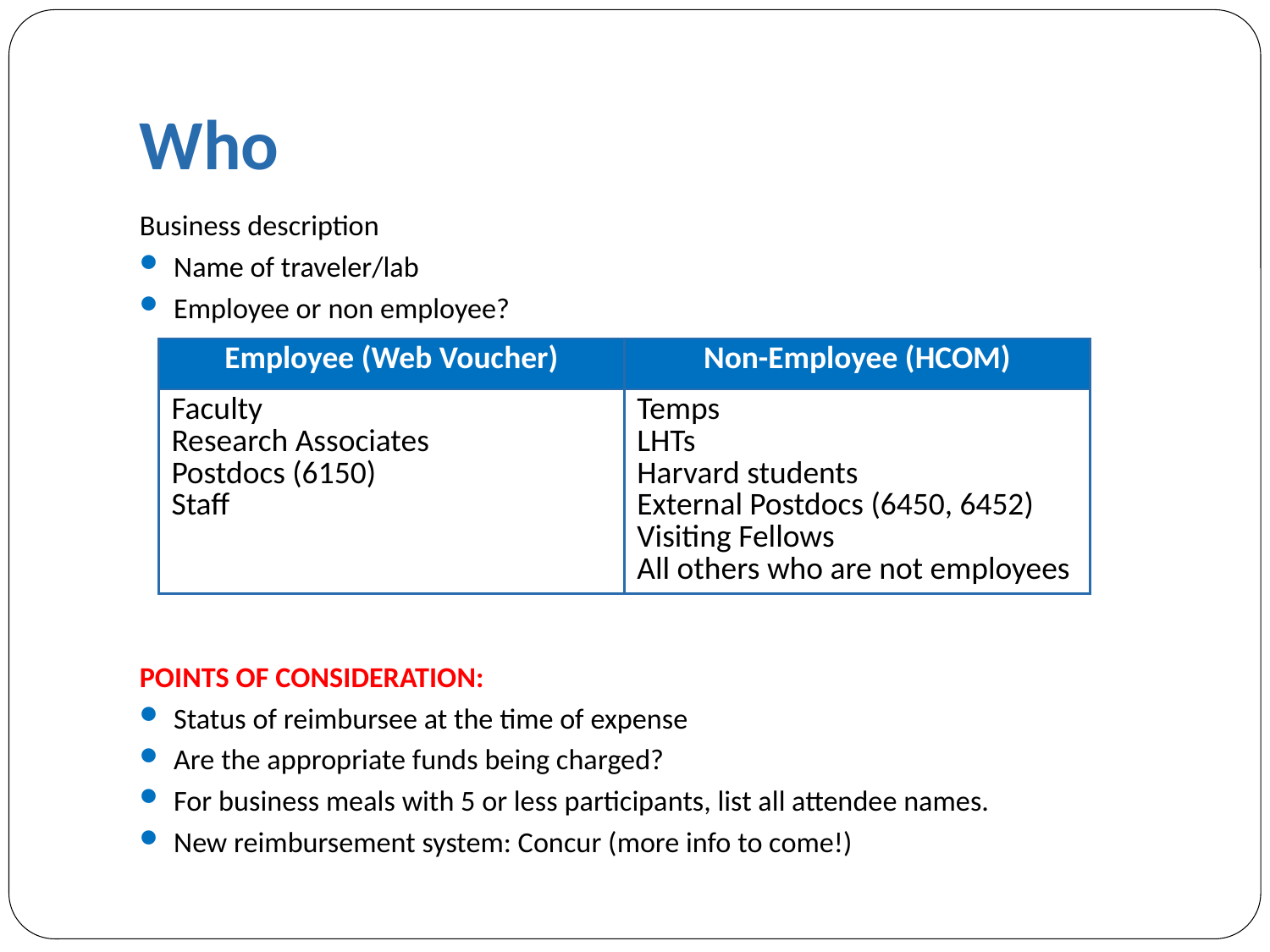

# Who
Business description
Name of traveler/lab
Employee or non employee?

POINTS OF CONSIDERATION:
Status of reimbursee at the time of expense
Are the appropriate funds being charged?
For business meals with 5 or less participants, list all attendee names.
New reimbursement system: Concur (more info to come!)

| Employee (Web Voucher) | Non-Employee (HCOM) |
| --- | --- |
| Faculty Research Associates Postdocs (6150) Staff | Temps LHTs Harvard students External Postdocs (6450, 6452) Visiting Fellows All others who are not employees |